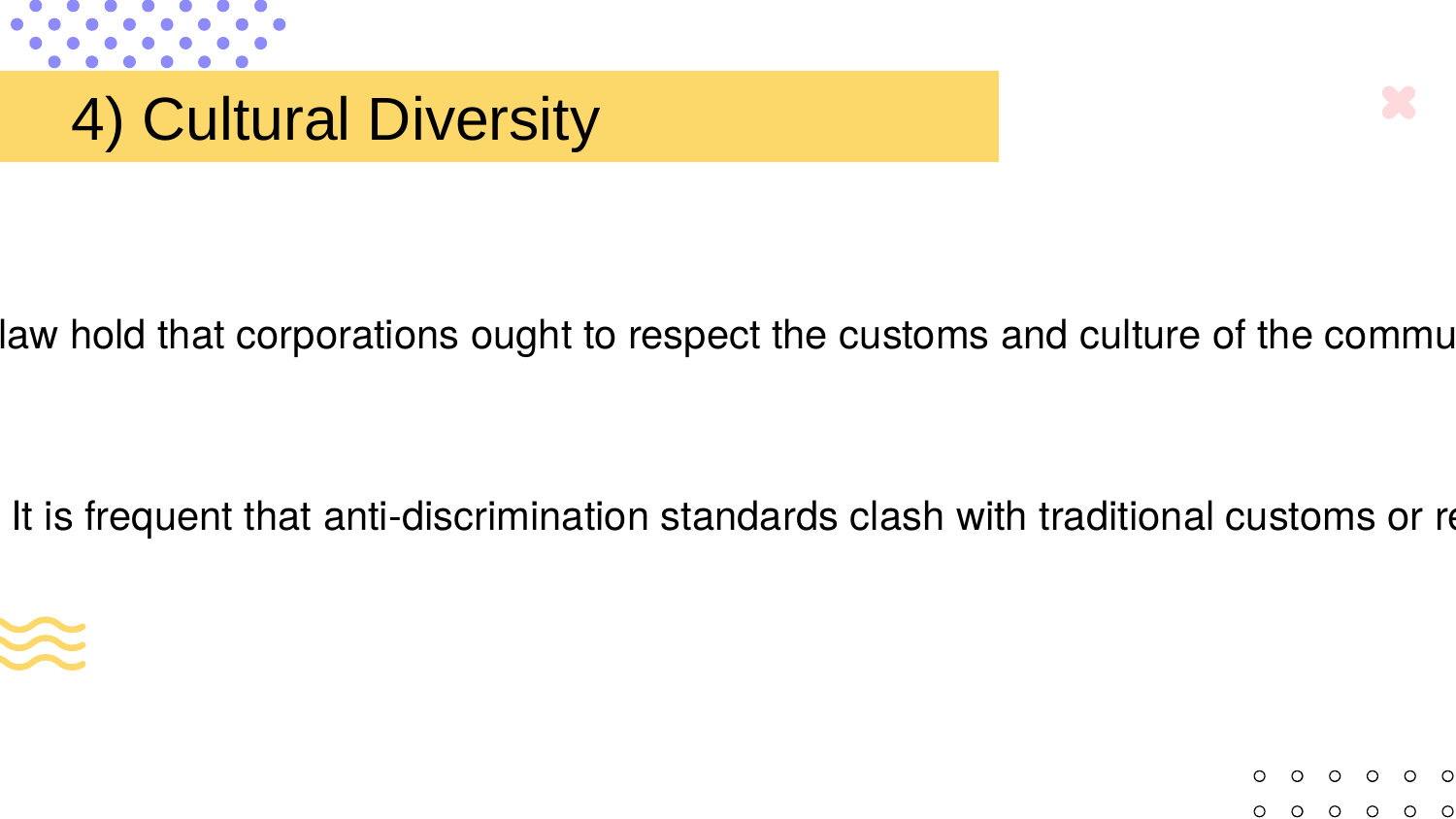

# 4) Cultural Diversity
Principles of international law hold that corporations ought to respect the customs and culture of the communities where they operate.
Gender equality. It is frequent that anti-discrimination standards clash with traditional customs or religious practice.